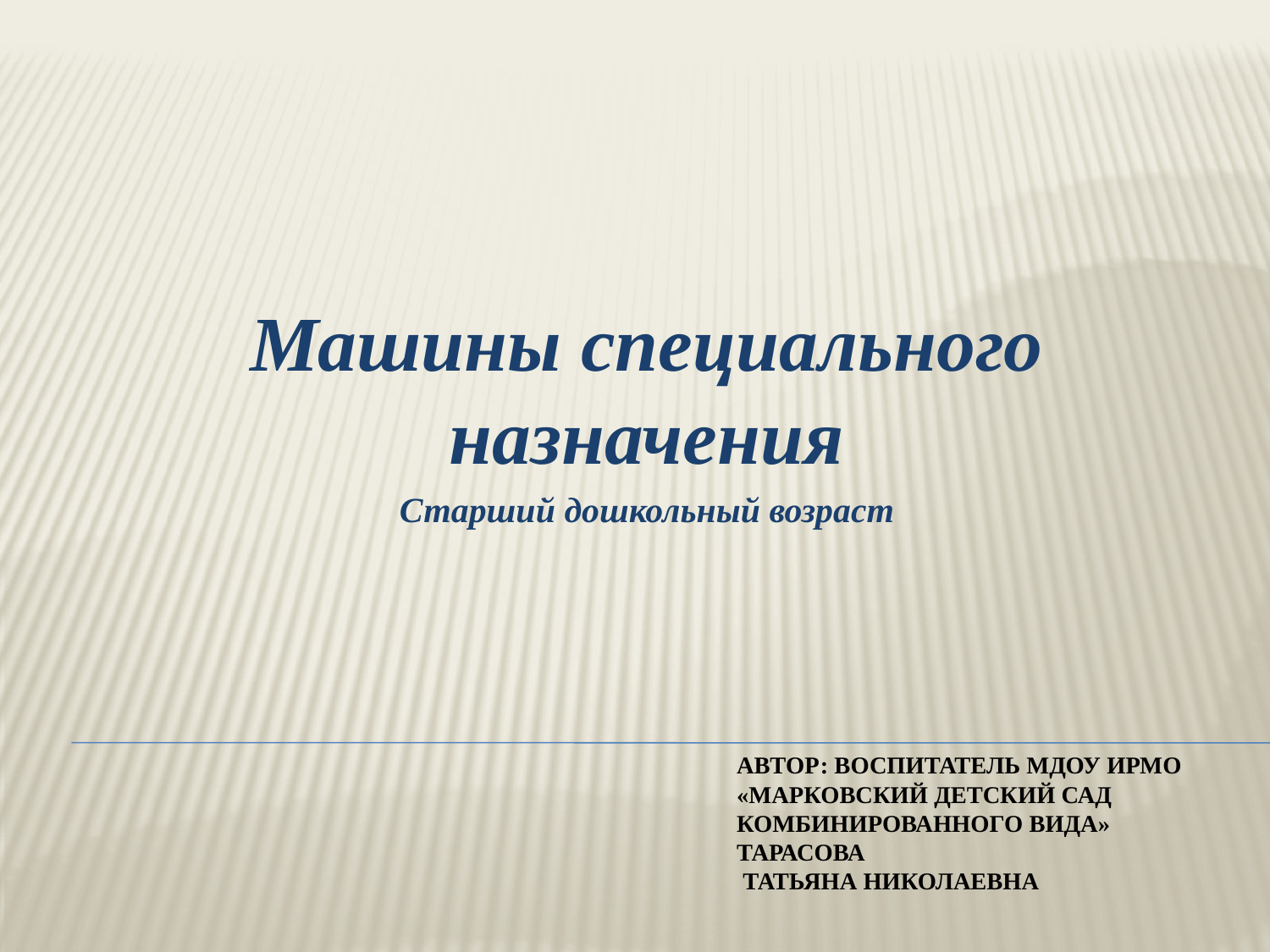

Машины специального назначения
Старший дошкольный возраст
# Автор: воспитатель МДОУ ИРМО «Марковский детский сад комбинированного вида» Тарасова татьяна Николаевна